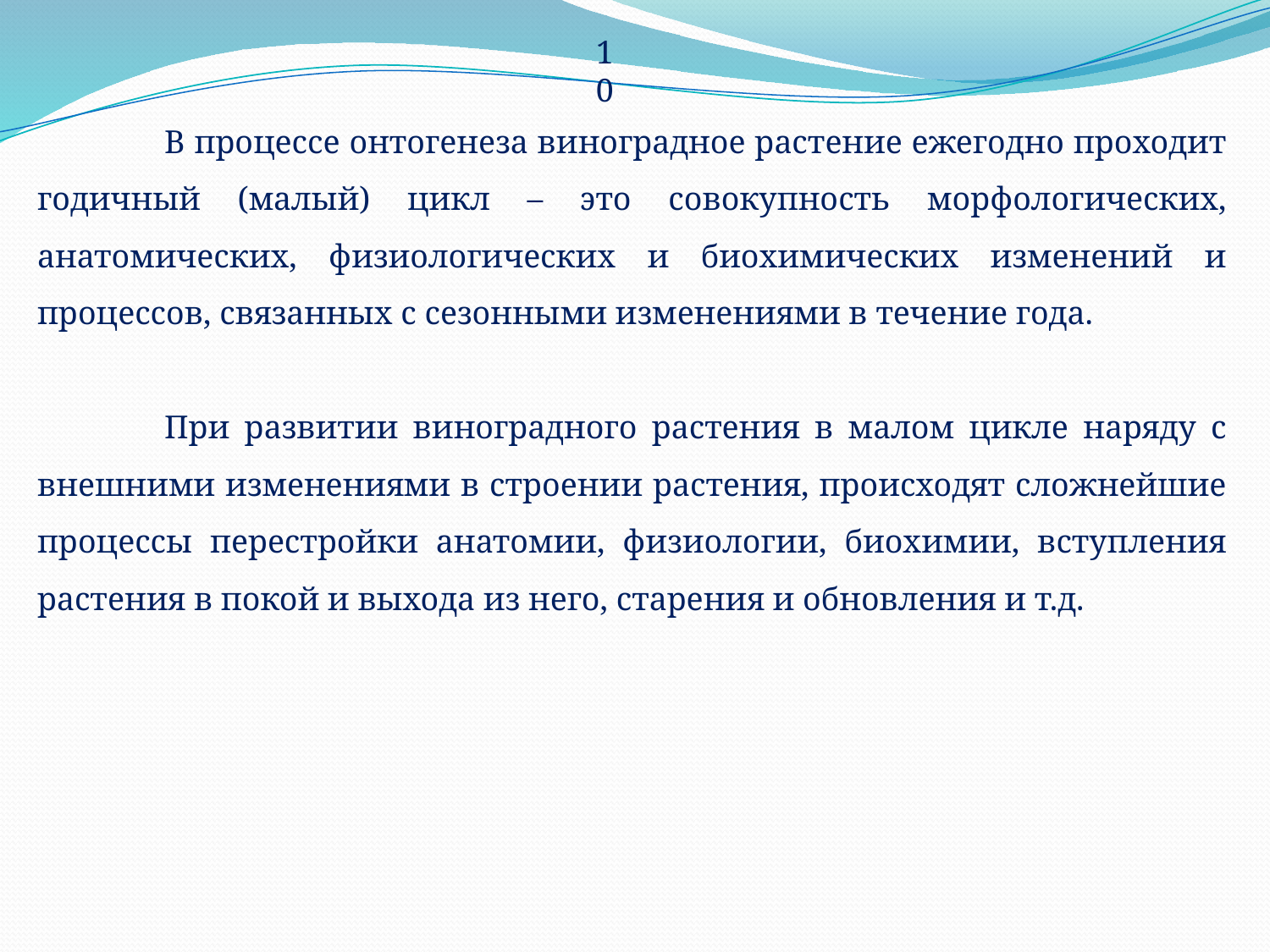

10
	В процессе онтогенеза виноградное растение ежегодно проходит годичный (малый) цикл – это совокупность морфологических, анатомических, физиологических и биохимических изменений и процессов, связанных с сезонными изменениями в течение года.

	При развитии виноградного растения в малом цикле наряду с внешними изменениями в строении растения, происходят сложнейшие процессы перестройки анатомии, физиологии, биохимии, вступления растения в покой и выхода из него, старения и обновления и т.д.